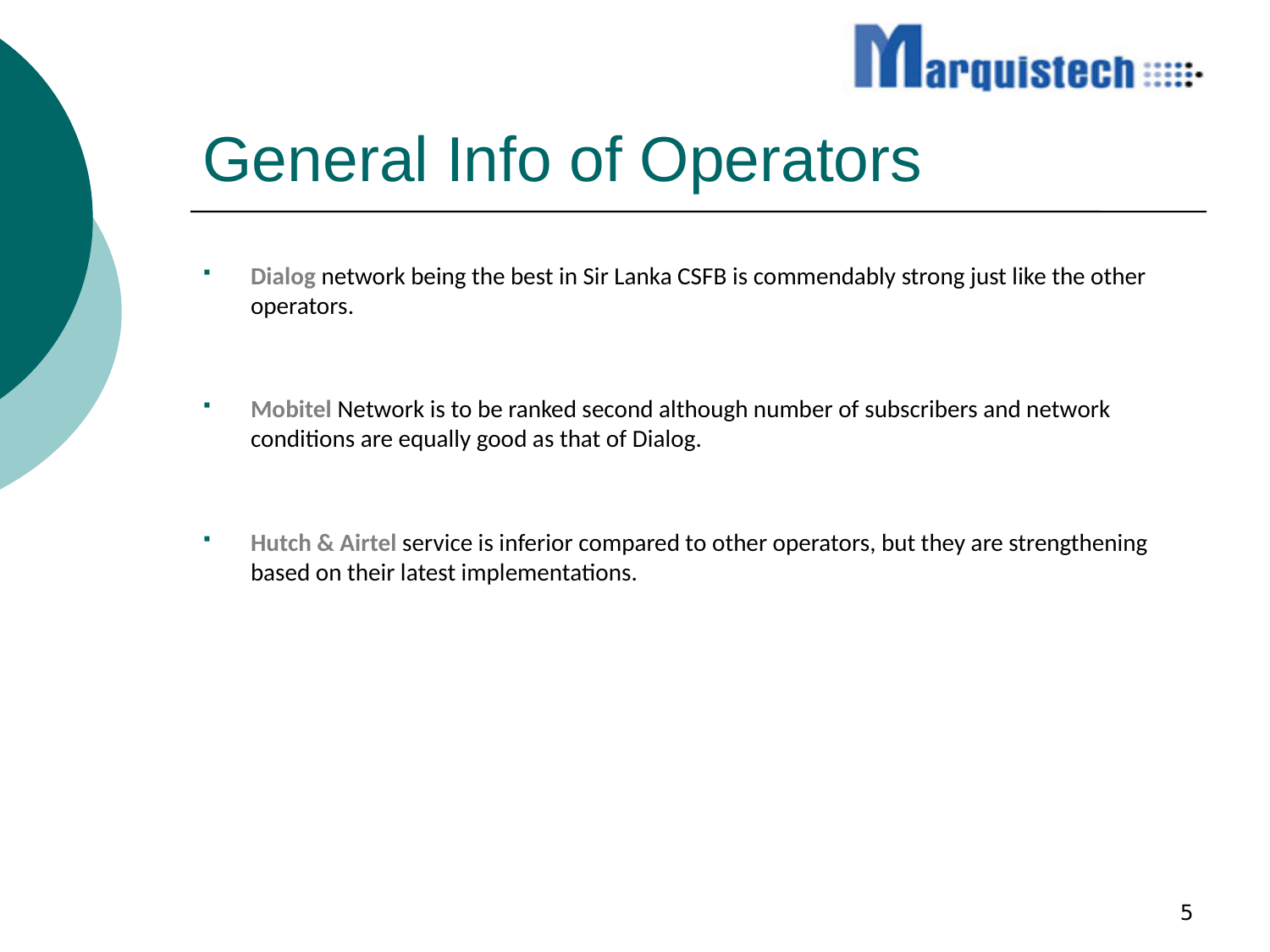

# General Info of Operators
Dialog network being the best in Sir Lanka CSFB is commendably strong just like the other operators.

Mobitel Network is to be ranked second although number of subscribers and network conditions are equally good as that of Dialog.

Hutch & Airtel service is inferior compared to other operators, but they are strengthening based on their latest implementations.
5